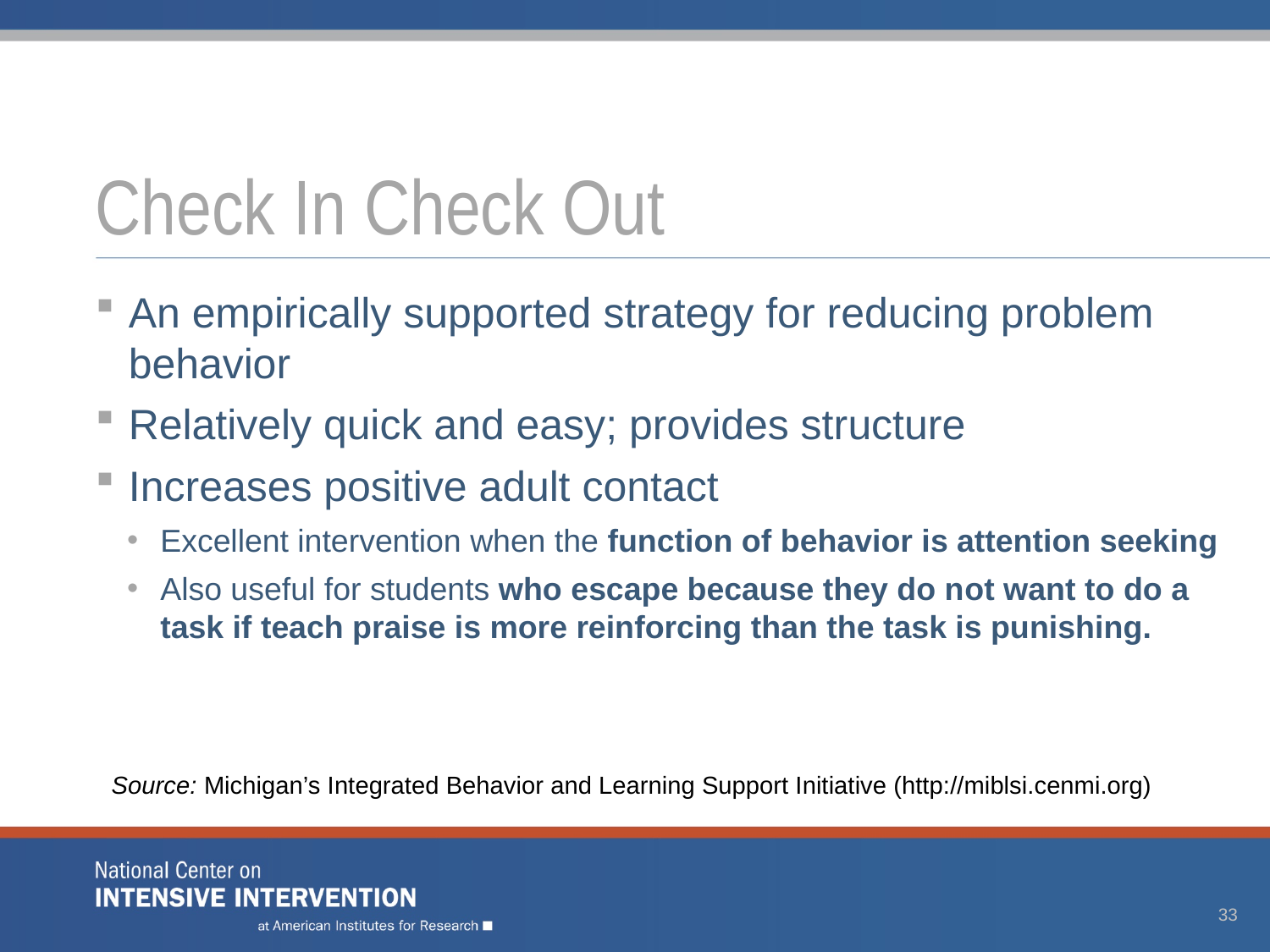

# Check In Check Out
An empirically supported strategy for reducing problem behavior
Relatively quick and easy; provides structure
Increases positive adult contact
Excellent intervention when the function of behavior is attention seeking
Also useful for students who escape because they do not want to do a task if teach praise is more reinforcing than the task is punishing.

Source: Michigan’s Integrated Behavior and Learning Support Initiative (http://miblsi.cenmi.org)/
33